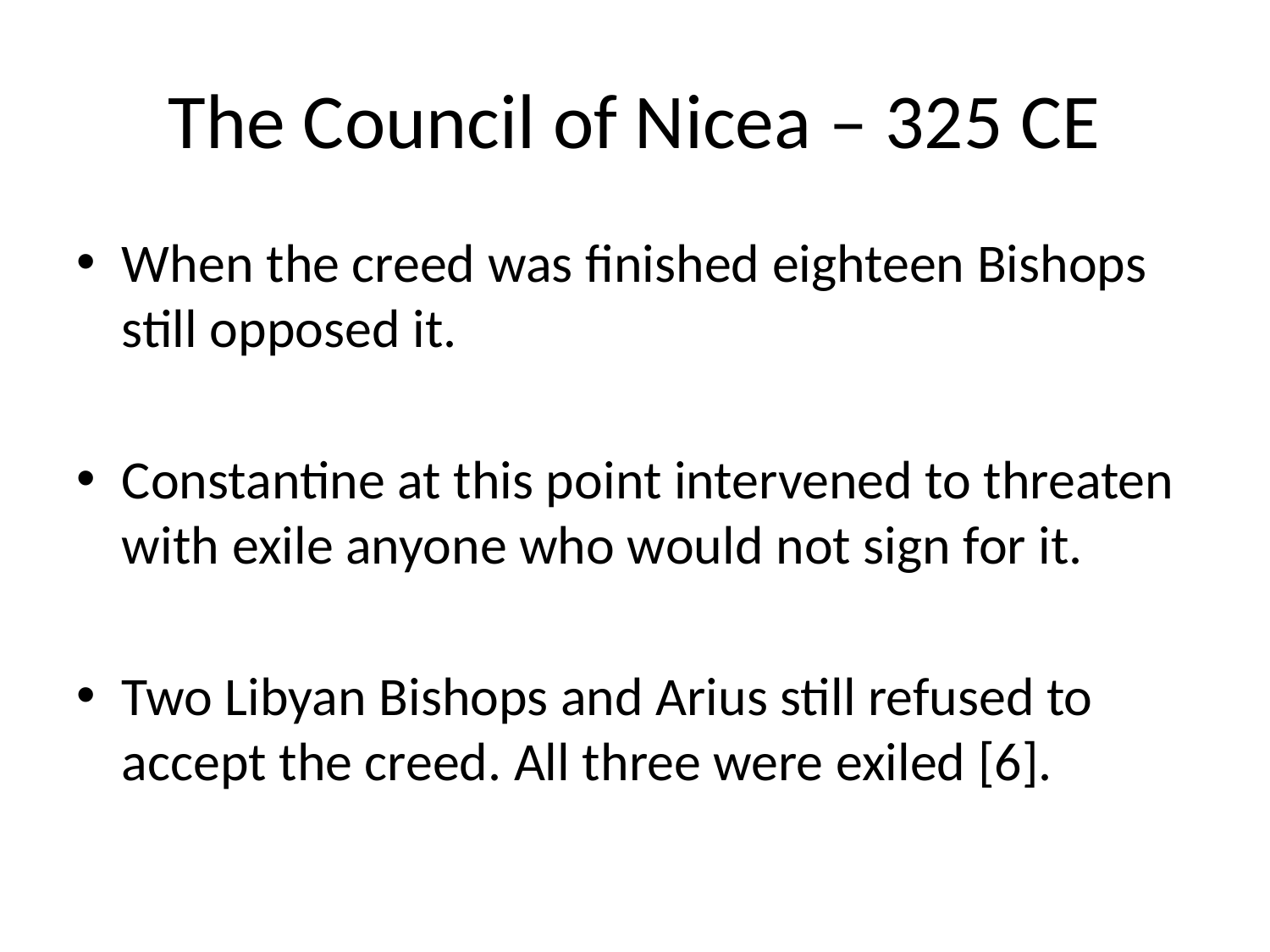

# The Council of Nicea – 325 CE
When the creed was finished eighteen Bishops still opposed it.

Constantine at this point intervened to threaten with exile anyone who would not sign for it.

Two Libyan Bishops and Arius still refused to accept the creed. All three were exiled [6].